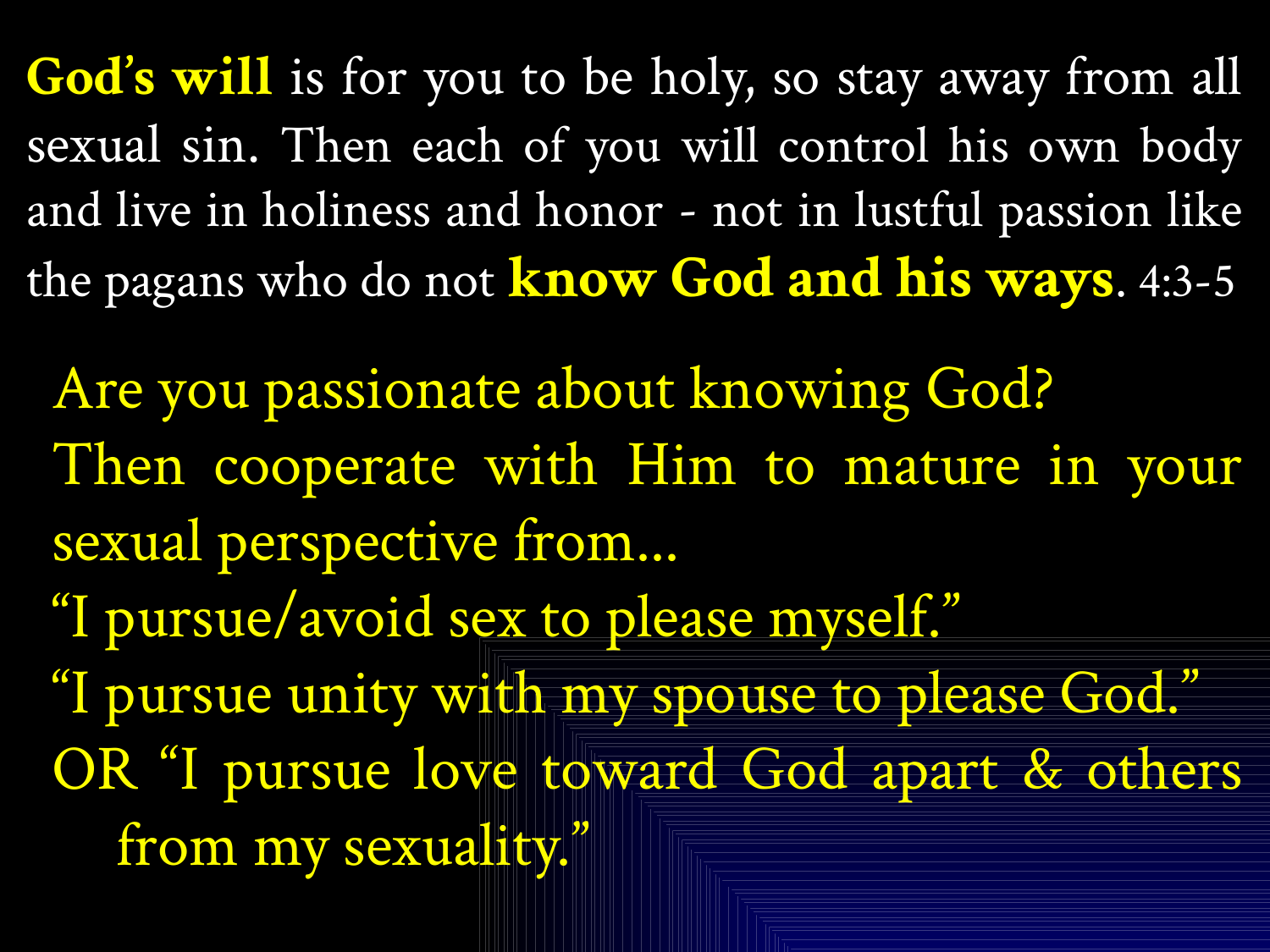

God’s will is for you to be holy, so stay away from all sexual sin. Then each of you will control his own body and live in holiness and honor - not in lustful passion like the pagans who do not know God and his ways. 4:3-5

Are you passionate about knowing God?
Then cooperate with Him to mature in your sexual perspective from...
“I pursue/avoid sex to please myself.”
“I pursue unity with my spouse to please God.”
OR “I pursue love toward God apart & others from my sexuality.”